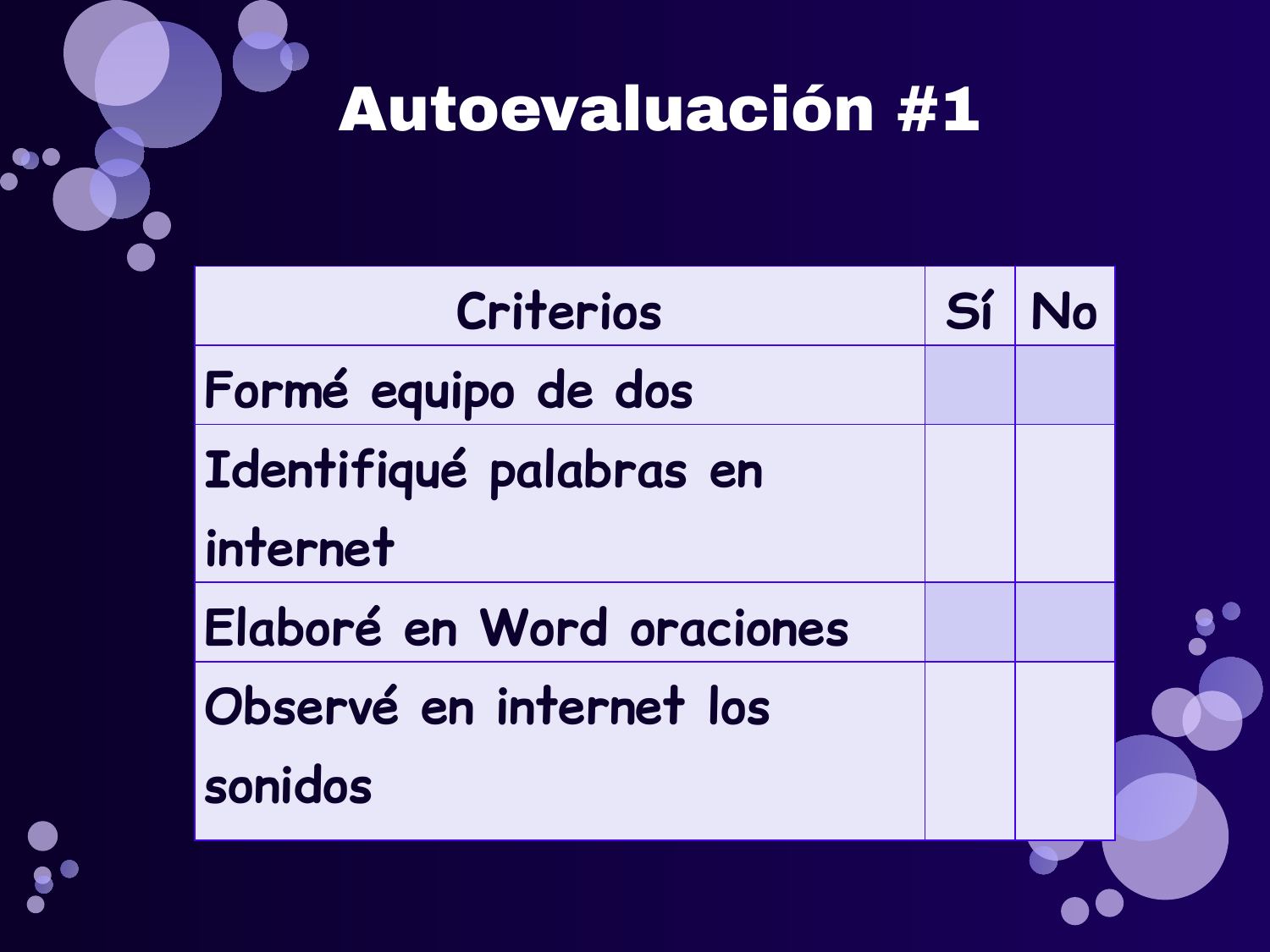

Autoevaluación #1

| Criterios | Sí | No |
| --- | --- | --- |
| Formé equipo de dos |  |  |
| Identifiqué palabras en internet |  |  |
| Elaboré en Word oraciones |  |  |
| Observé en internet los sonidos |  |  |